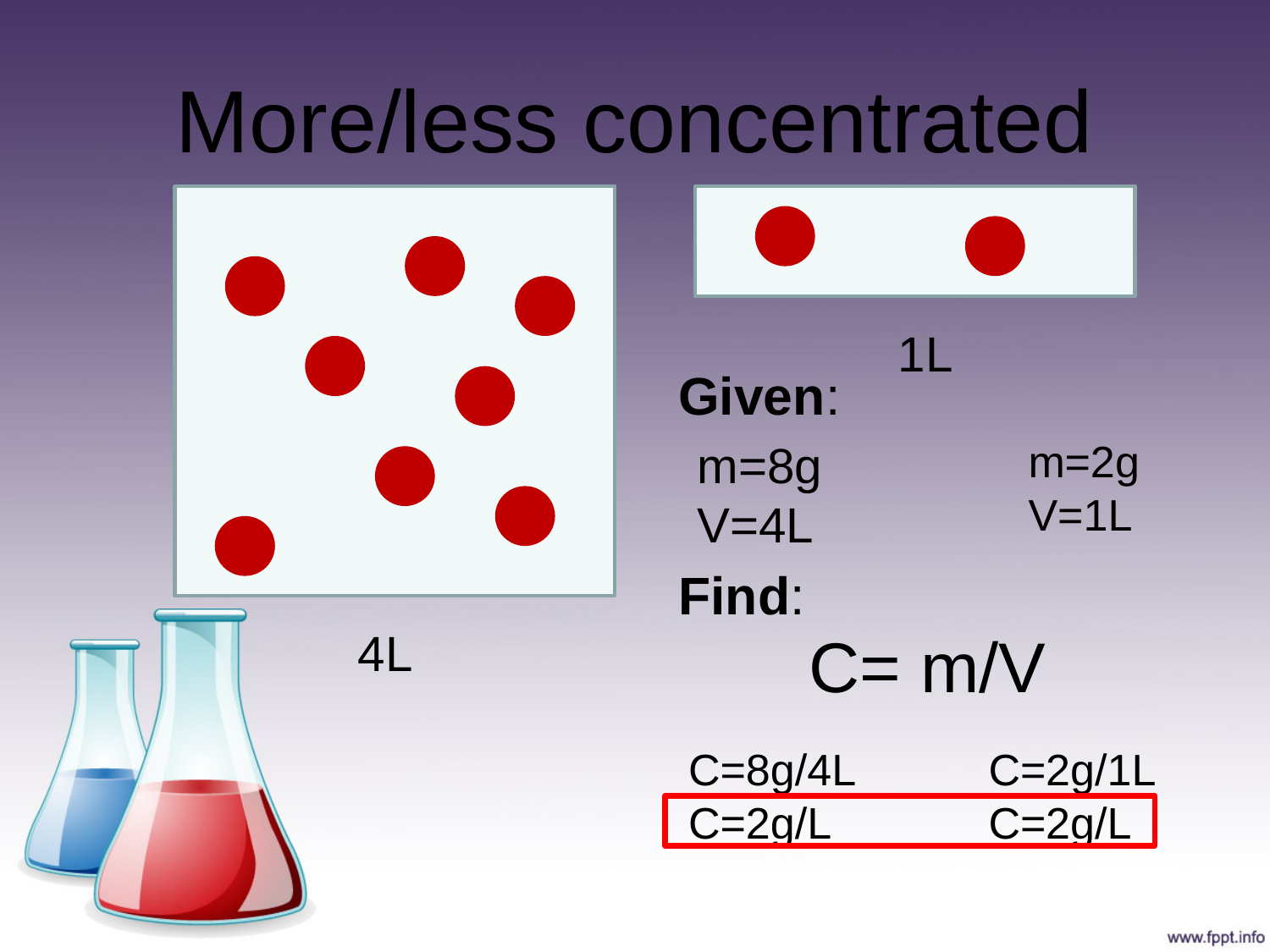

# More/less concentrated

1L
Given:
m=8g
V=4L
m=2g
V=1L
Find:
4L
C= m/V
C=8g/4L
C=2g/L
C=2g/1L
C=2g/L